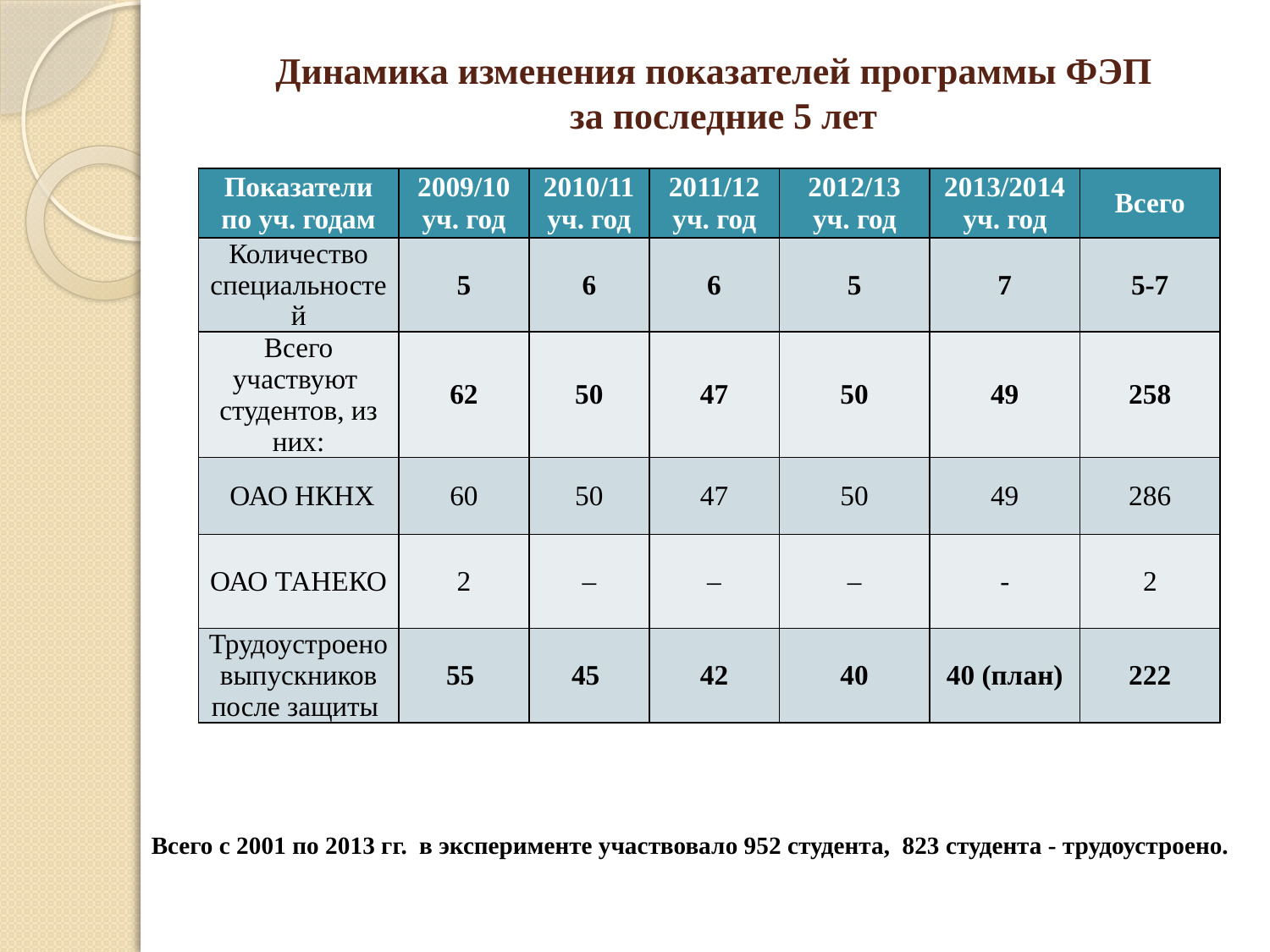

# Динамика изменения показателей программы ФЭП за последние 5 лет
| Показатели по уч. годам | 2009/10 уч. год | 2010/11 уч. год | 2011/12 уч. год | 2012/13 уч. год | 2013/2014 уч. год | Всего |
| --- | --- | --- | --- | --- | --- | --- |
| Количество специальностей | 5 | 6 | 6 | 5 | 7 | 5-7 |
| Всего участвуют студентов, из них: | 62 | 50 | 47 | 50 | 49 | 258 |
| ОАО НКНХ | 60 | 50 | 47 | 50 | 49 | 286 |
| ОАО ТАНЕКО | 2 | – | – | – | - | 2 |
| Трудоустроено выпускников после защиты | 55 | 45 | 42 | 40 | 40 (план) | 222 |
Всего с 2001 по 2013 гг.  в эксперименте участвовало 952 студента,  823 студента - трудоустроено.